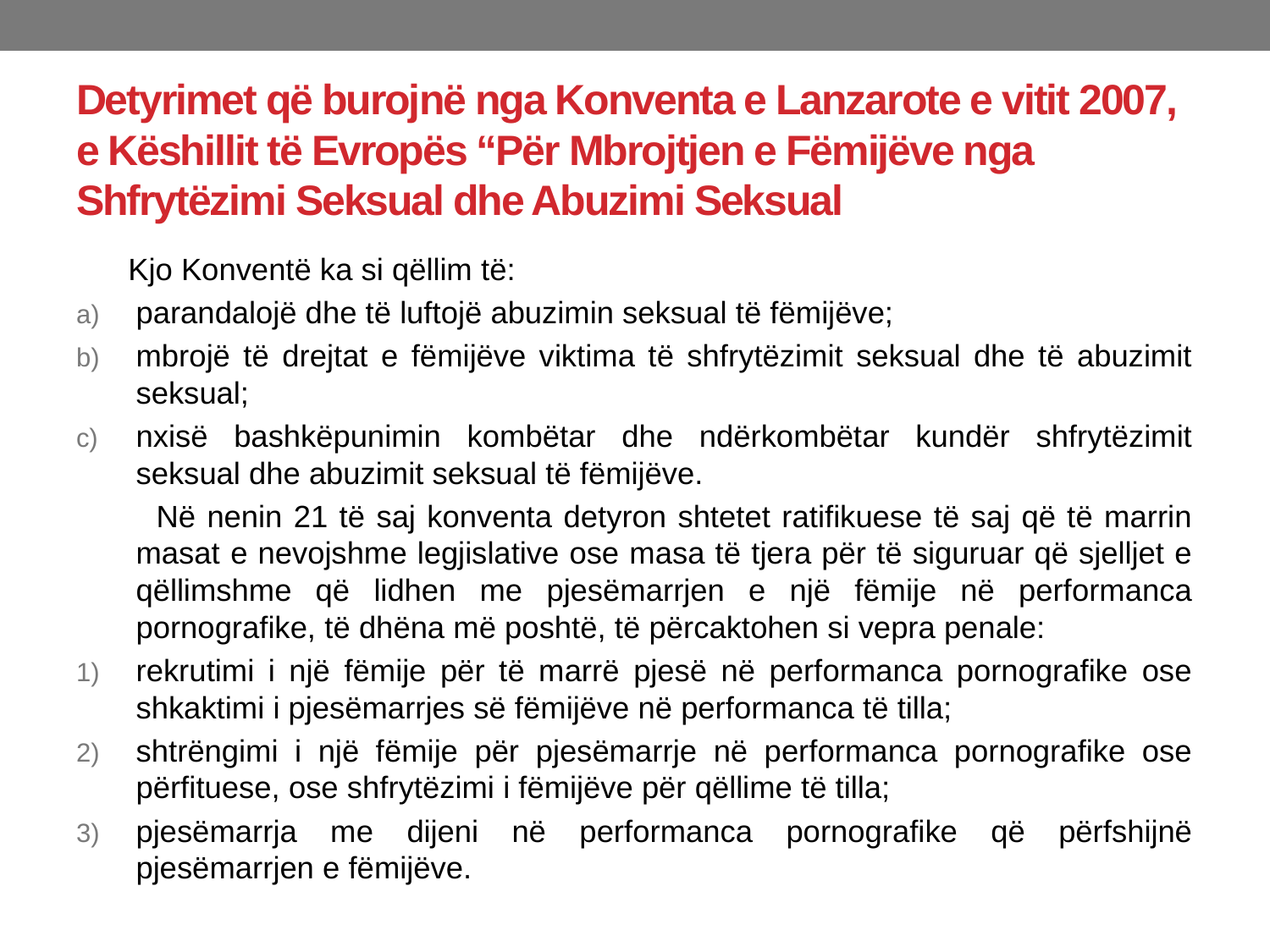

# Detyrimet që burojnë nga Konventa e Lanzarote e vitit 2007, e Këshillit të Evropës “Për Mbrojtjen e Fëmijëve nga Shfrytëzimi Seksual dhe Abuzimi Seksual
      Kjo Konventë ka si qëllim të:
parandalojë dhe të luftojë abuzimin seksual të fëmijëve;
mbrojë të drejtat e fëmijëve viktima të shfrytëzimit seksual dhe të abuzimit seksual;
nxisë bashkëpunimin kombëtar dhe ndërkombëtar kundër shfrytëzimit seksual dhe abuzimit seksual të fëmijëve.
       Në nenin 21 të saj konventa detyron shtetet ratifikuese të saj që të marrin masat e nevojshme legjislative ose masa të tjera për të siguruar që sjelljet e qëllimshme që lidhen me pjesëmarrjen e një fëmije në performanca pornografike, të dhëna më poshtë, të përcaktohen si vepra penale:
rekrutimi i një fëmije për të marrë pjesë në performanca pornografike ose shkaktimi i pjesëmarrjes së fëmijëve në performanca të tilla;
shtrëngimi i një fëmije për pjesëmarrje në performanca pornografike ose përfituese, ose shfrytëzimi i fëmijëve për qëllime të tilla;
pjesëmarrja me dijeni në performanca pornografike që përfshijnë pjesëmarrjen e fëmijëve.